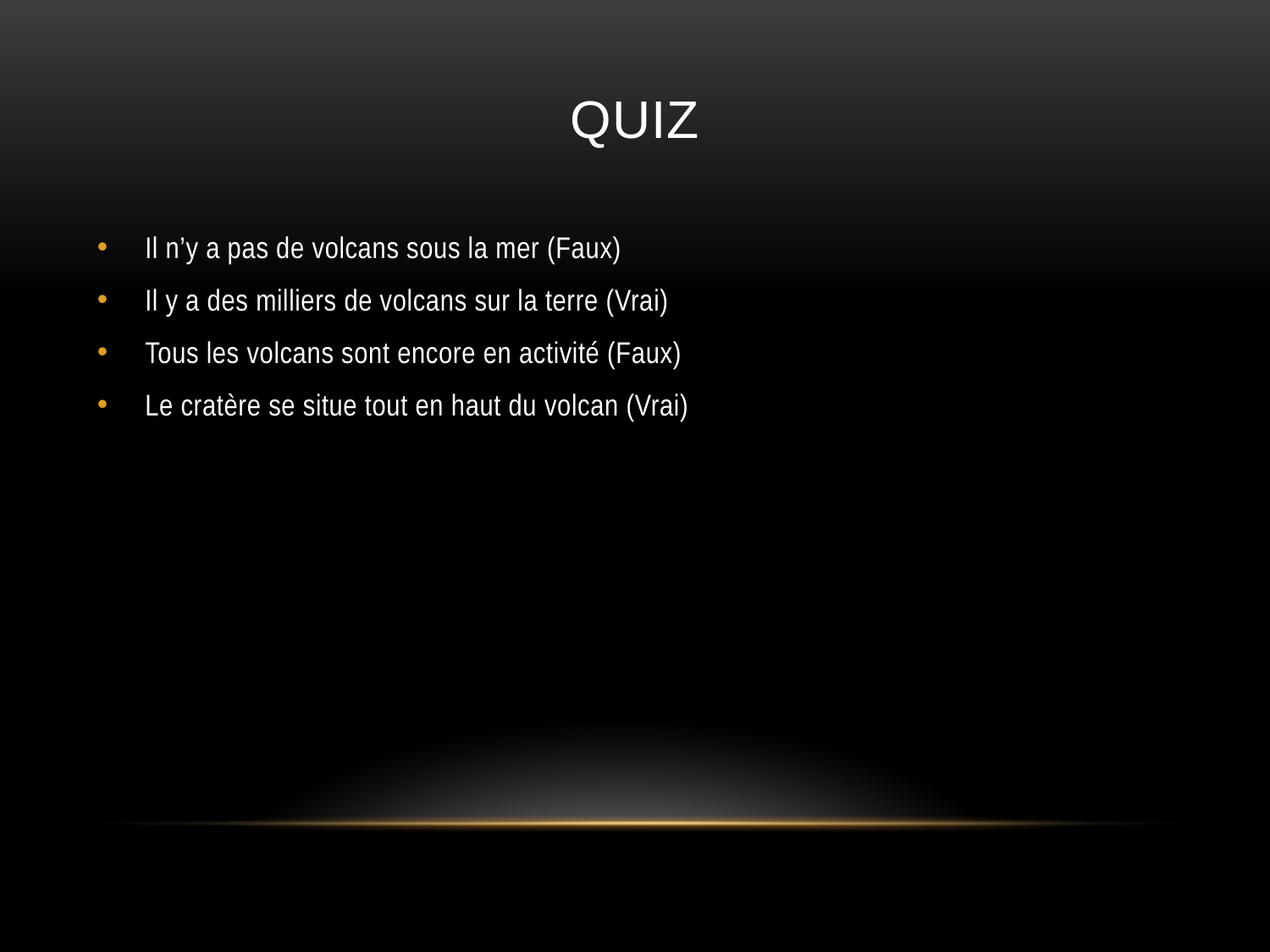

# Quiz
Il n’y a pas de volcans sous la mer (Faux)
Il y a des milliers de volcans sur la terre (Vrai)
Tous les volcans sont encore en activité (Faux)
Le cratère se situe tout en haut du volcan (Vrai)